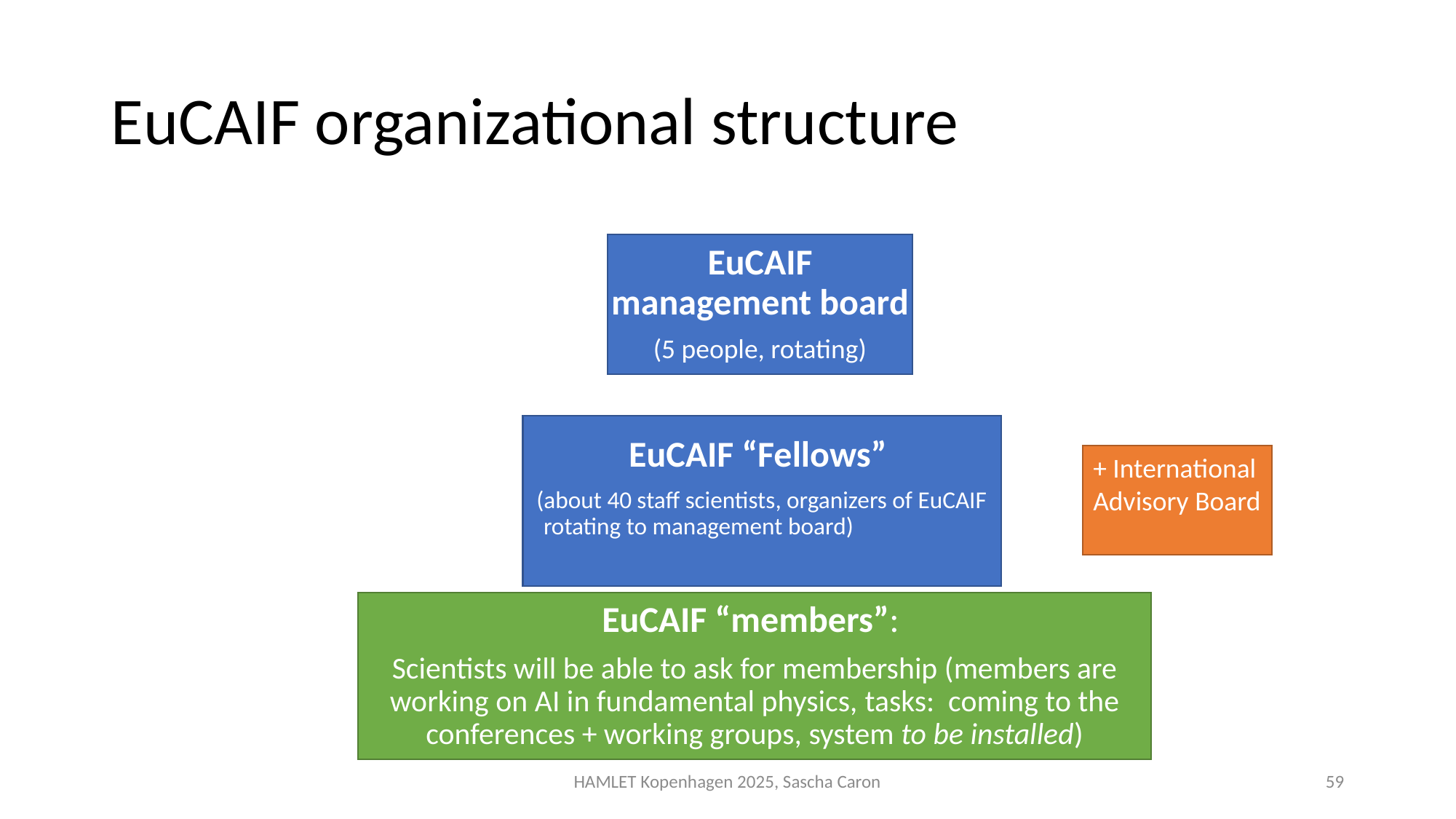

EuCAIF management board
(5 people, rotating)
EuCAIF “Fellows”
(about 40 staff scientists, organizers of EuCAIF rotating to management board)
EuCAIF “members”:
Scientists will be able to ask for membership (members are working on AI in fundamental physics, tasks:  coming to the conferences + working groups, system to be installed)
# EuCAIF organizational structure
+ International
Advisory Board

HAMLET Kopenhagen 2025, Sascha Caron
59